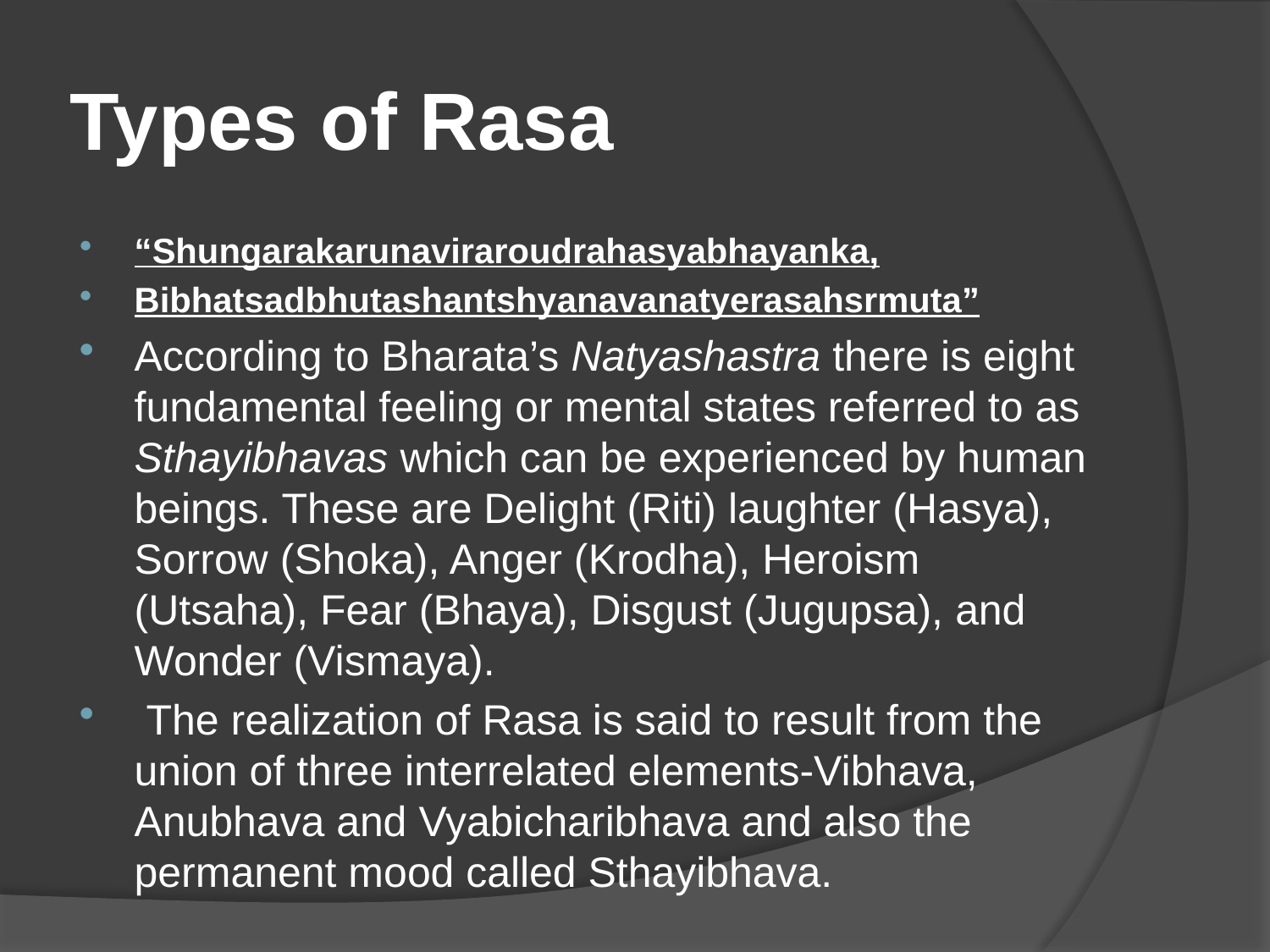

# Types of Rasa
“Shungarakarunaviraroudrahasyabhayanka,
Bibhatsadbhutashantshyanavanatyerasahsrmuta”
According to Bharata’s Natyashastra there is eight fundamental feeling or mental states referred to as Sthayibhavas which can be experienced by human beings. These are Delight (Riti) laughter (Hasya), Sorrow (Shoka), Anger (Krodha), Heroism (Utsaha), Fear (Bhaya), Disgust (Jugupsa), and Wonder (Vismaya).
 The realization of Rasa is said to result from the union of three interrelated elements-Vibhava, Anubhava and Vyabicharibhava and also the permanent mood called Sthayibhava.